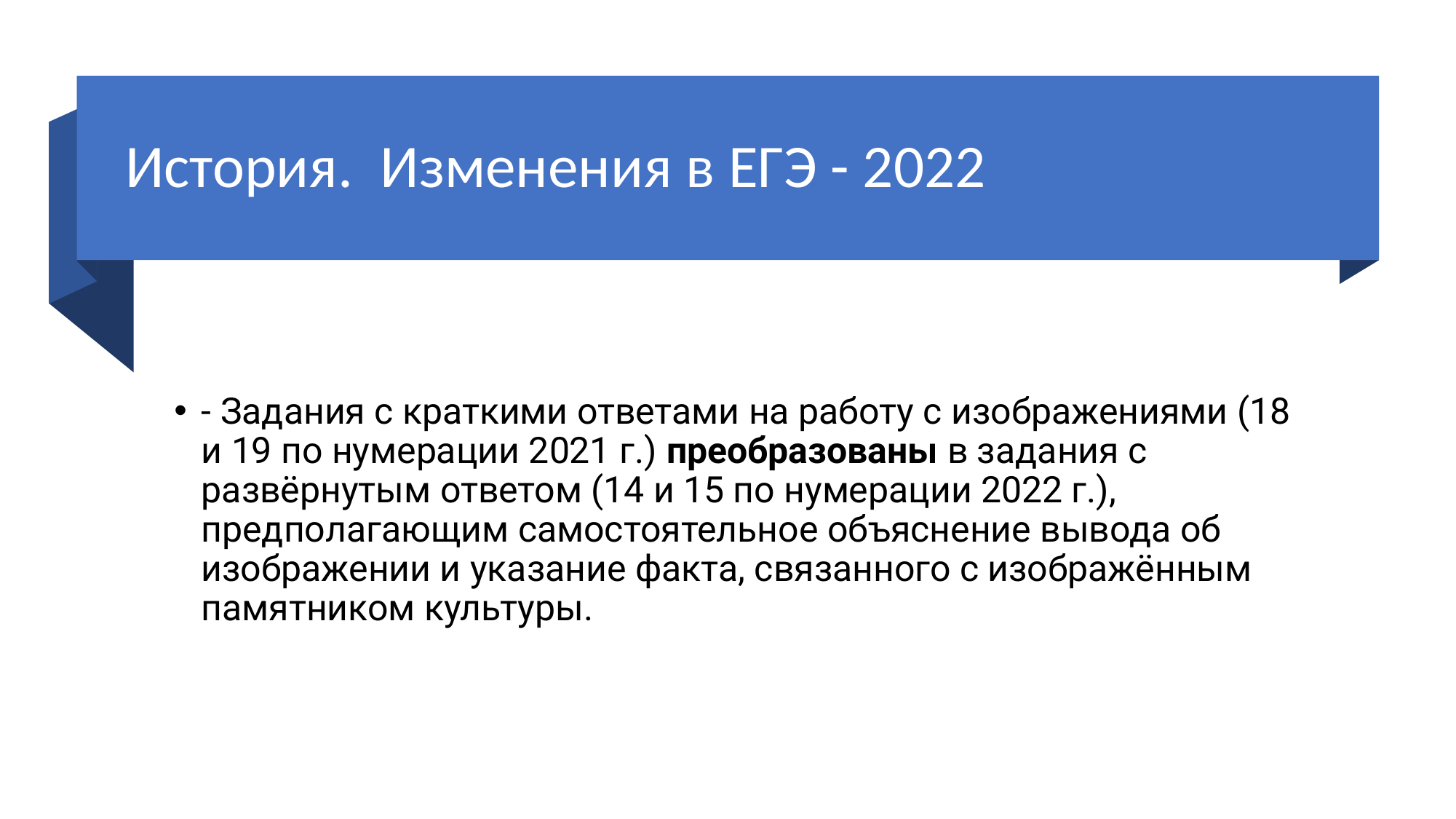

# История.  Изменения в ЕГЭ - 2022

- Задания с краткими ответами на работу с изображениями (18 и 19 по нумерации 2021 г.) преобразованы в задания с развёрнутым ответом (14 и 15 по нумерации 2022 г.), предполагающим самостоятельное объяснение вывода об изображении и указание факта, связанного с изображённым памятником культуры.